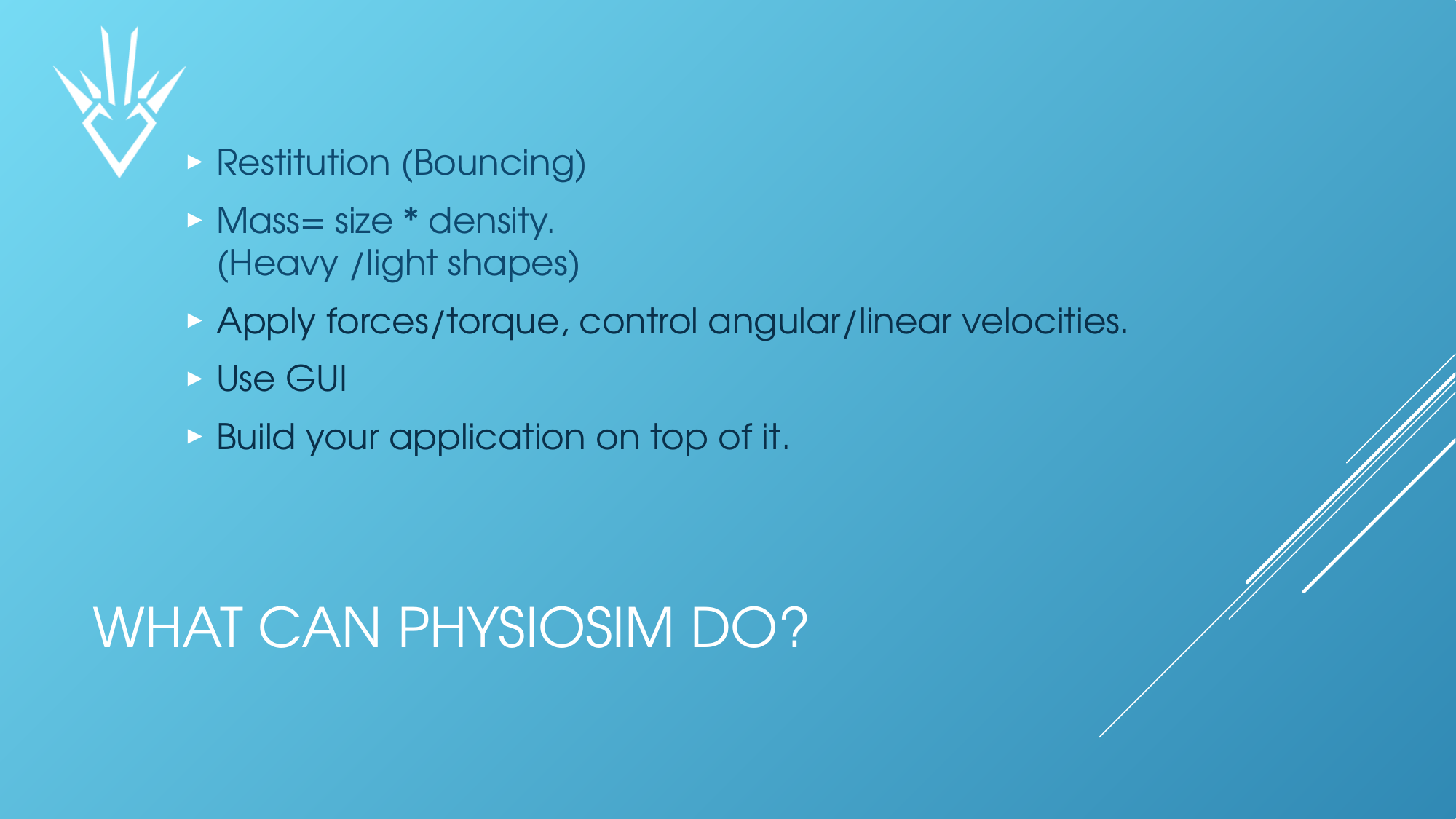

Restitution (Bouncing)
Mass= size * density.
(Heavy /light shapes)
Apply forces/torque, control angular/linear velocities.
Use GUI
Build your application on top of it.

# What Can PhysioSim do?